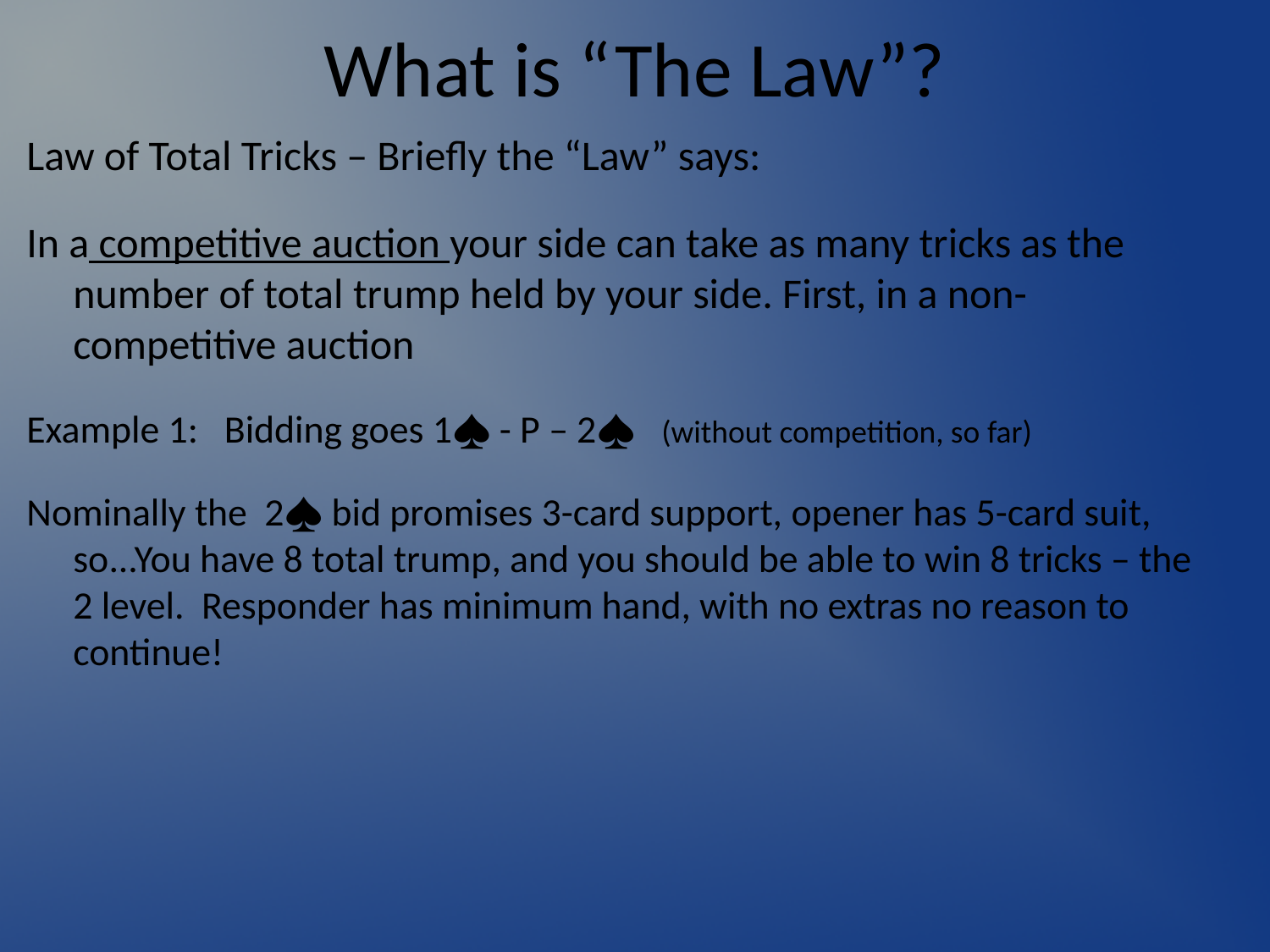

# What is “The Law”?
Law of Total Tricks – Briefly the “Law” says:
In a competitive auction your side can take as many tricks as the number of total trump held by your side. First, in a non-competitive auction
Example 1:   Bidding goes 1♠ - P – 2♠   (without competition, so far)
Nominally the  2♠ bid promises 3-card support, opener has 5-card suit, so...You have 8 total trump, and you should be able to win 8 tricks – the 2 level.  Responder has minimum hand, with no extras no reason to continue!